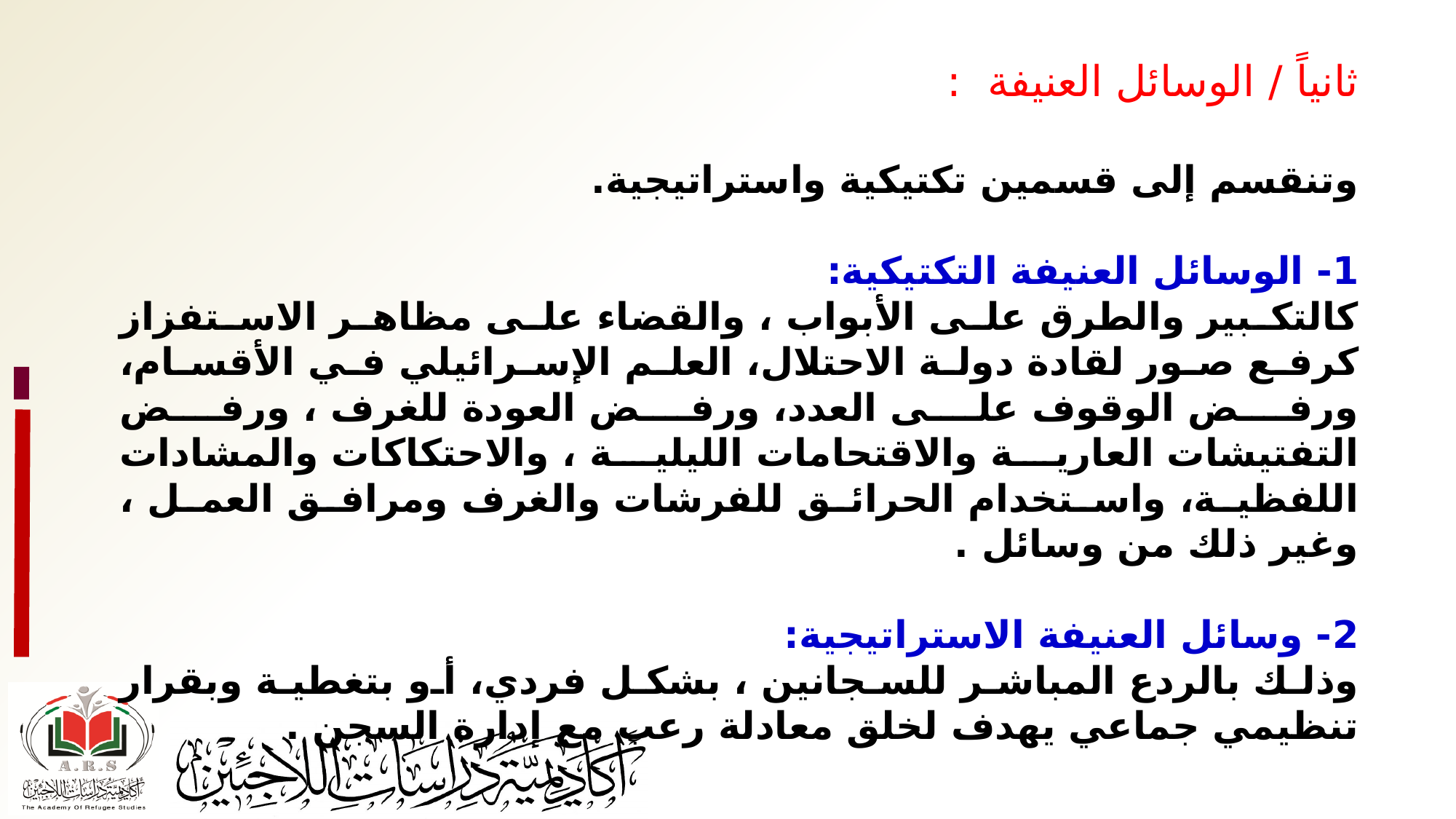

ثانياً / الوسائل العنيفة  :

وتنقسم إلى قسمين تكتيكية واستراتيجية.

1- الوسائل العنيفة التكتيكية:
كالتكبير والطرق على الأبواب ، والقضاء على مظاهر الاستفزاز كرفع صور لقادة دولة الاحتلال، العلم الإسرائيلي في الأقسام، ورفض الوقوف على العدد، ورفض العودة للغرف ، ورفض التفتيشات العارية والاقتحامات الليلية ، والاحتكاكات والمشادات اللفظية، واستخدام الحرائق للفرشات والغرف ومرافق العمل ، وغير ذلك من وسائل .

2- وسائل العنيفة الاستراتيجية:
وذلك بالردع المباشر للسجانين ، بشكل فردي، أو بتغطية وبقرار تنظيمي جماعي يهدف لخلق معادلة رعب مع إدارة السجن .